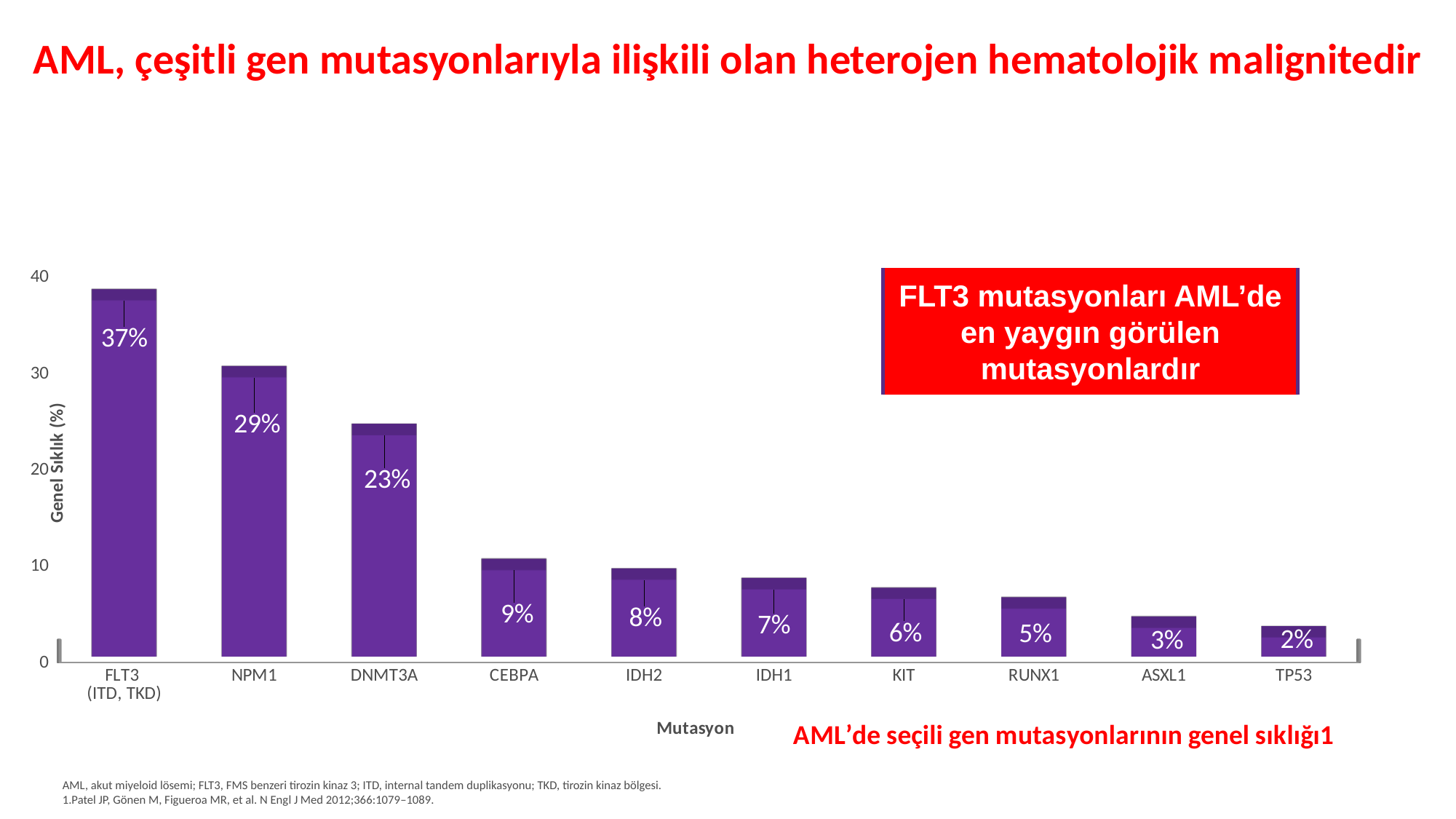

# AML, çeşitli gen mutasyonlarıyla ilişkili olan heterojen hematolojik malignitedir

[unsupported chart]

FLT3 mutasyonları AML’de en yaygın görülen mutasyonlardır
AML, akut miyeloid lösemi; FLT3, FMS benzeri tirozin kinaz 3; ITD, internal tandem duplikasyonu; TKD, tirozin kinaz bölgesi.
1.Patel JP, Gönen M, Figueroa MR, et al. N Engl J Med 2012;366:1079–1089.